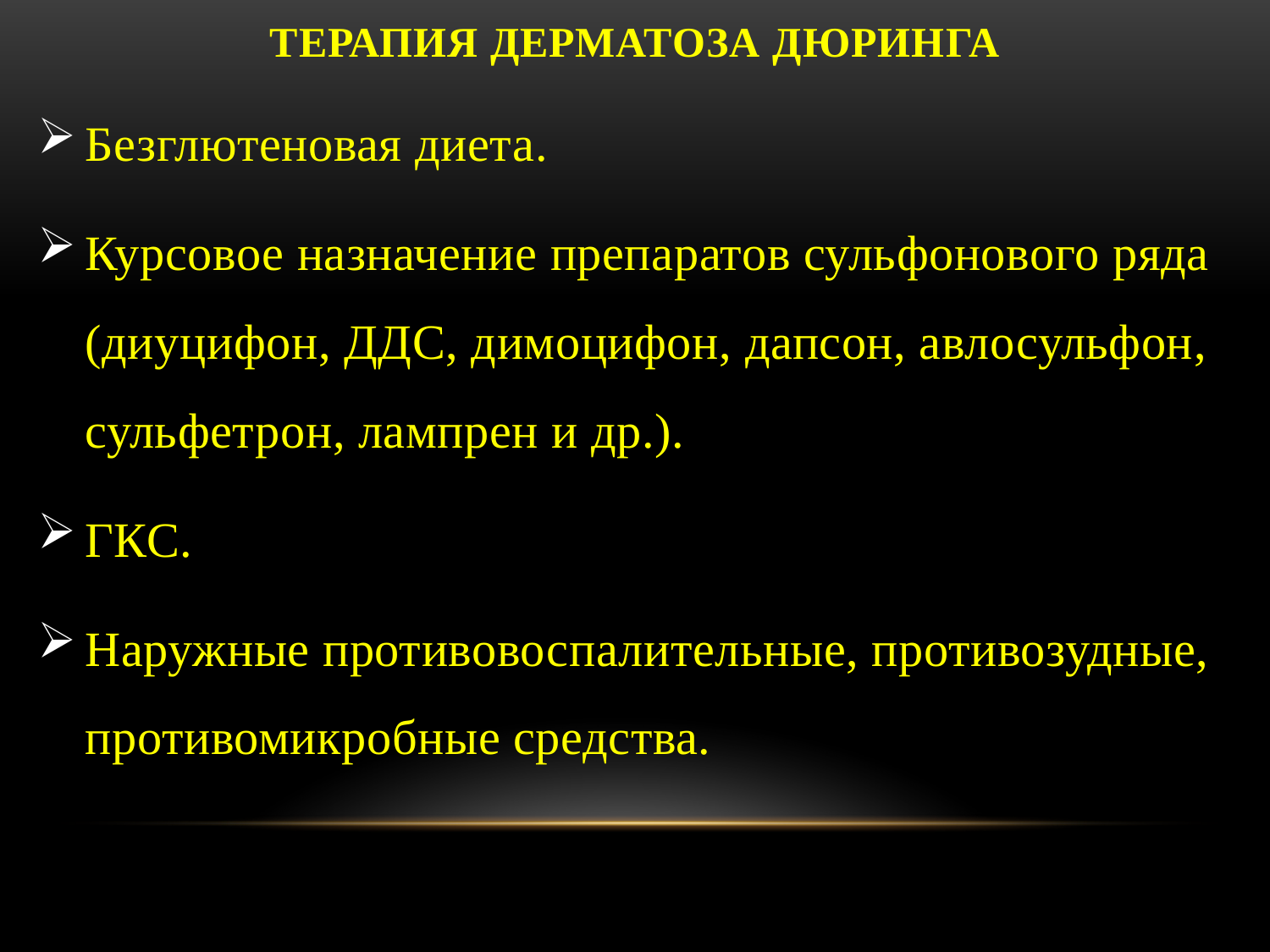

# Терапия дерматоза Дюринга
Безглютеновая диета.
Курсовое назначение препаратов сульфонового ряда (диуцифон, ДДС, димоцифон, дапсон, авлосульфон, сульфетрон, лампрен и др.).
ГКС.
Наружные противовоспалительные, противозудные, противомикробные средства.